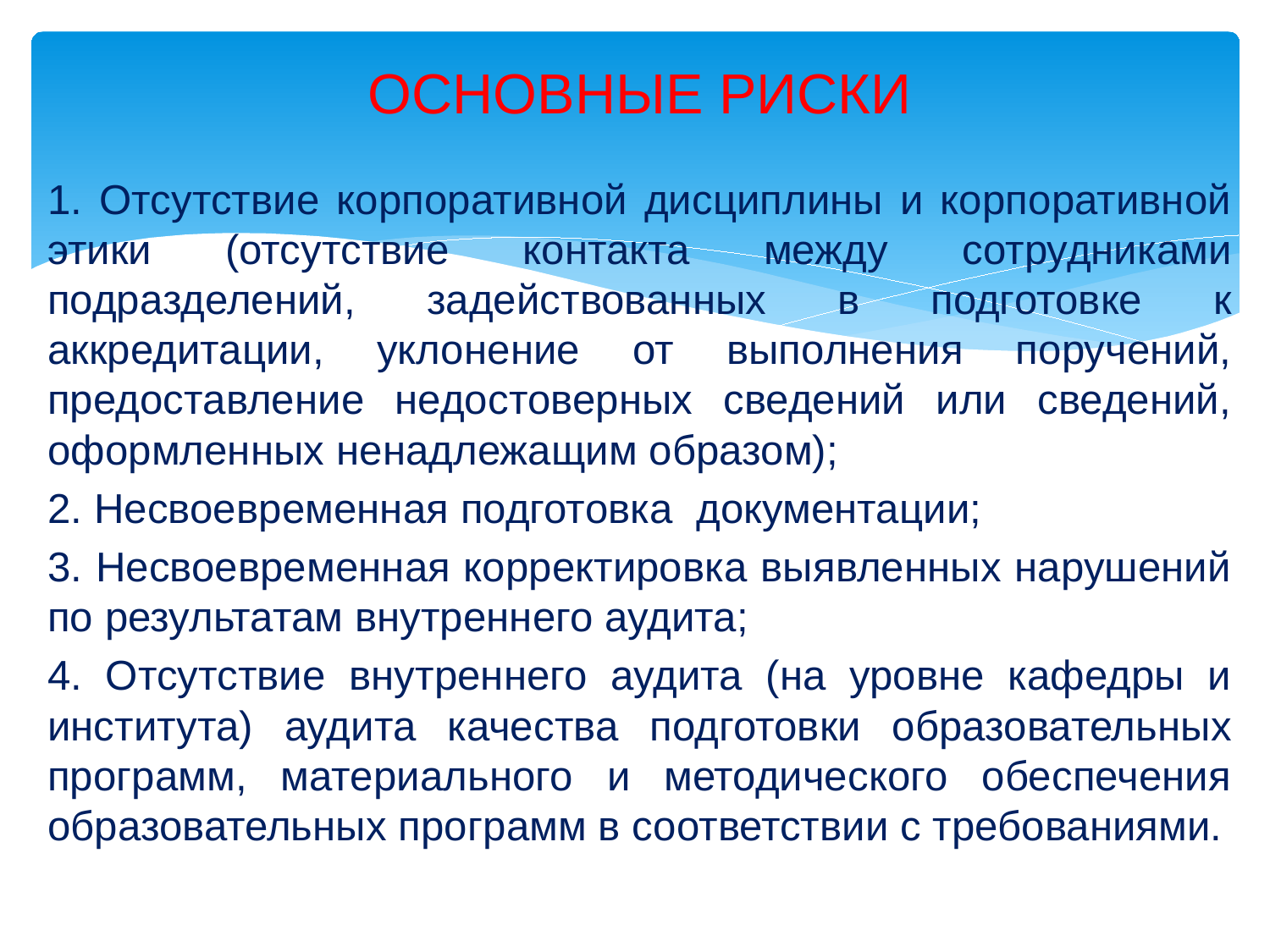

# ОСНОВНЫЕ РИСКИ
1. Отсутствие корпоративной дисциплины и корпоративной этики (отсутствие контакта между сотрудниками подразделений, задействованных в подготовке к аккредитации, уклонение от выполнения поручений, предоставление недостоверных сведений или сведений, оформленных ненадлежащим образом);
2. Несвоевременная подготовка  документации;
3. Несвоевременная корректировка выявленных нарушений по результатам внутреннего аудита;
4. Отсутствие внутреннего аудита (на уровне кафедры и института) аудита качества подготовки образовательных программ, материального и методического обеспечения образовательных программ в соответствии с требованиями.